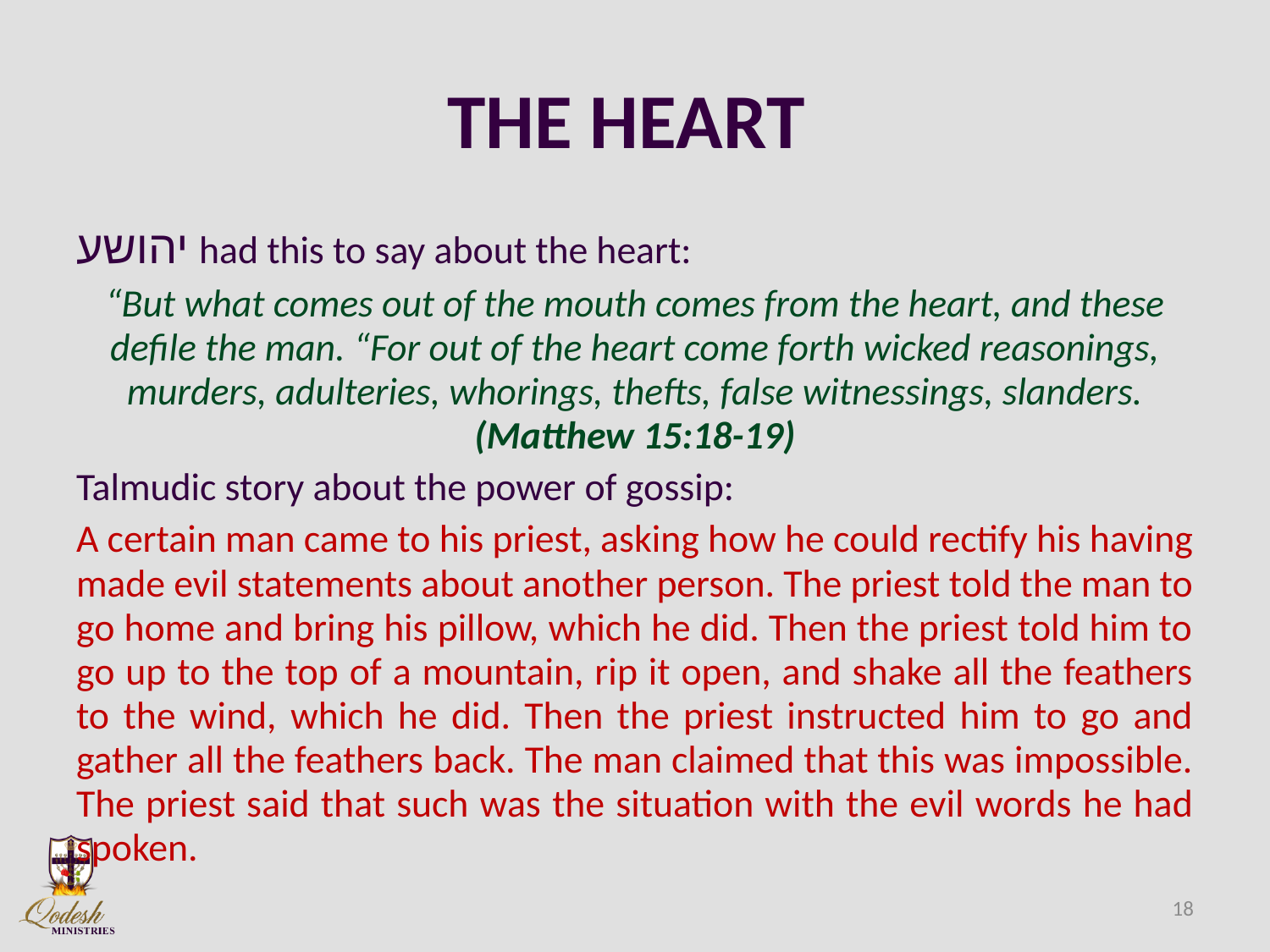

# THE HEART
יהושע had this to say about the heart:
“But what comes out of the mouth comes from the heart, and these defile the man. “For out of the heart come forth wicked reasonings, murders, adulteries, whorings, thefts, false witnessings, slanders. (Matthew 15:18-19)
Talmudic story about the power of gossip:
A certain man came to his priest, asking how he could rectify his having made evil statements about another person. The priest told the man to go home and bring his pillow, which he did. Then the priest told him to go up to the top of a mountain, rip it open, and shake all the feathers to the wind, which he did. Then the priest instructed him to go and gather all the feathers back. The man claimed that this was impossible. The priest said that such was the situation with the evil words he had spoken.

18